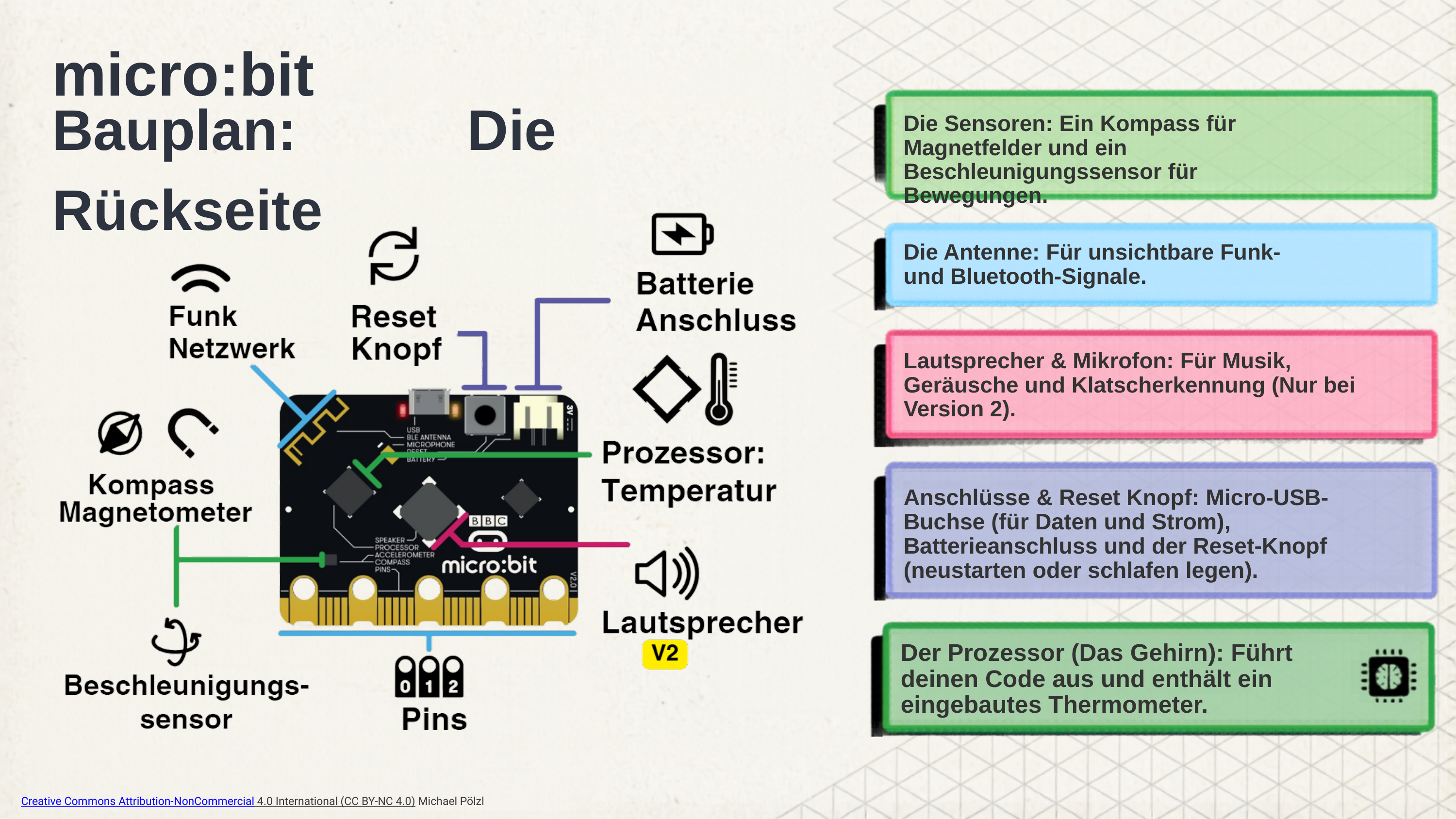

micro:bit

Die Sensoren: Ein Kompass für Magnetfelder und ein Beschleunigungssensor für Bewegungen.

Die Antenne: Für unsichtbare Funk- und Bluetooth-Signale.

Lautsprecher & Mikrofon: Für Musik, Geräusche und Klatscherkennung (Nur bei Version 2).

Anschlüsse & Reset Knopf: Micro-USB-Buchse (für Daten und Strom), Batterieanschluss und der Reset-Knopf (neustarten oder schlafen legen).

Der Prozessor (Das Gehirn): Führt deinen Code aus und enthält ein eingebautes Thermometer.
Bauplan: Die Rückseite

Creative Commons Attribution-NonCommercial 4.0 International (CC BY-NC 4.0) Michael Pölzl